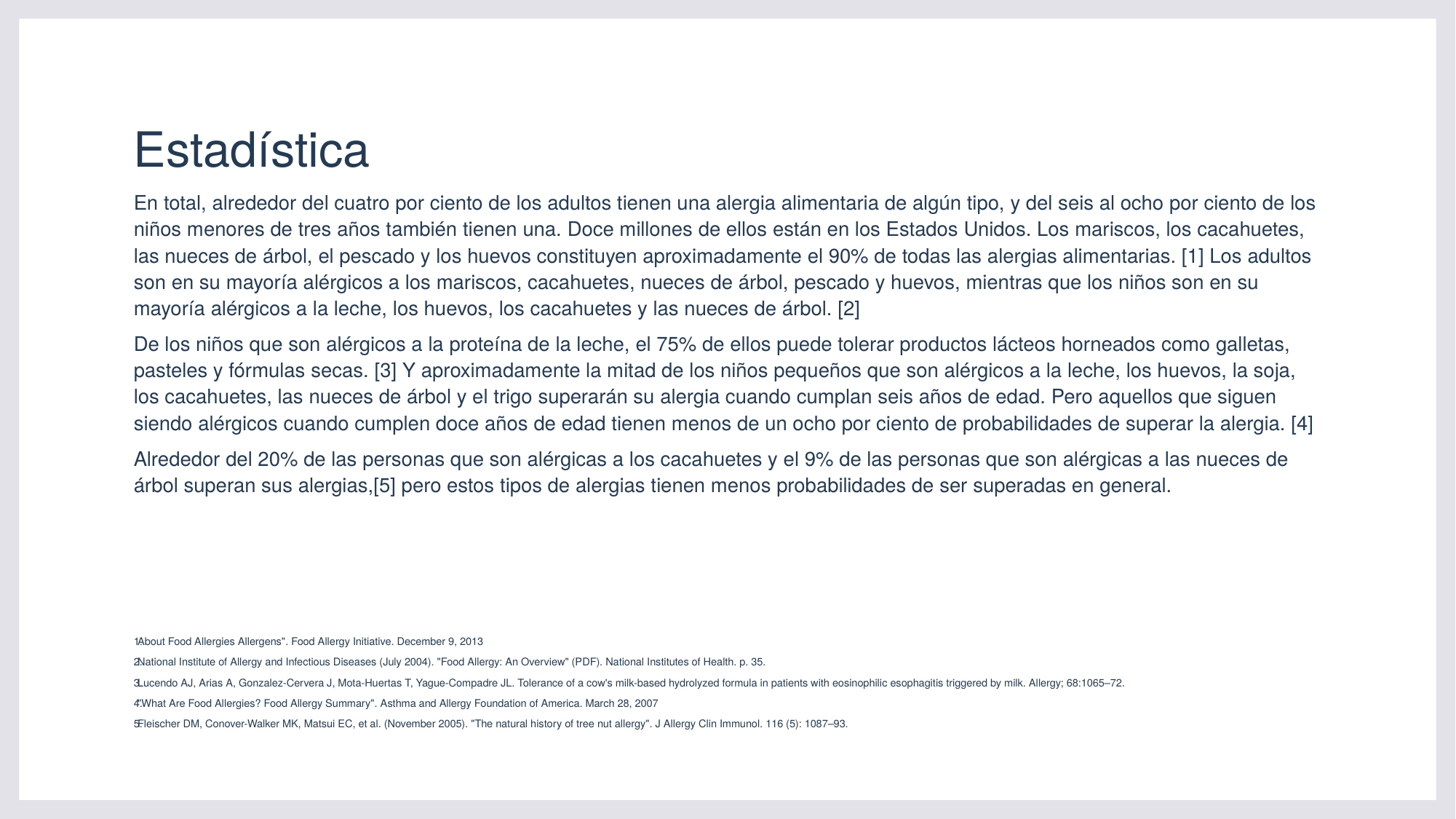

# Estadística
En total, alrededor del cuatro por ciento de los adultos tienen una alergia alimentaria de algún tipo, y del seis al ocho por ciento de los niños menores de tres años también tienen una. Doce millones de ellos están en los Estados Unidos. Los mariscos, los cacahuetes, las nueces de árbol, el pescado y los huevos constituyen aproximadamente el 90% de todas las alergias alimentarias. [1] Los adultos son en su mayoría alérgicos a los mariscos, cacahuetes, nueces de árbol, pescado y huevos, mientras que los niños son en su mayoría alérgicos a la leche, los huevos, los cacahuetes y las nueces de árbol. [2]
De los niños que son alérgicos a la proteína de la leche, el 75% de ellos puede tolerar productos lácteos horneados como galletas, pasteles y fórmulas secas. [3] Y aproximadamente la mitad de los niños pequeños que son alérgicos a la leche, los huevos, la soja, los cacahuetes, las nueces de árbol y el trigo superarán su alergia cuando cumplan seis años de edad. Pero aquellos que siguen siendo alérgicos cuando cumplen doce años de edad tienen menos de un ocho por ciento de probabilidades de superar la alergia. [4]
Alrededor del 20% de las personas que son alérgicas a los cacahuetes y el 9% de las personas que son alérgicas a las nueces de árbol superan sus alergias,[5] pero estos tipos de alergias tienen menos probabilidades de ser superadas en general.

About Food Allergies Allergens". Food Allergy Initiative. December 9, 2013
National Institute of Allergy and Infectious Diseases (July 2004). "Food Allergy: An Overview" (PDF). National Institutes of Health. p. 35.
Lucendo AJ, Arias A, Gonzalez-Cervera J, Mota-Huertas T, Yague-Compadre JL. Tolerance of a cow's milk-based hydrolyzed formula in patients with eosinophilic esophagitis triggered by milk. Allergy; 68:1065–72.
"What Are Food Allergies? Food Allergy Summary". Asthma and Allergy Foundation of America. March 28, 2007
Fleischer DM, Conover-Walker MK, Matsui EC, et al. (November 2005). "The natural history of tree nut allergy". J Allergy Clin Immunol. 116 (5): 1087–93.